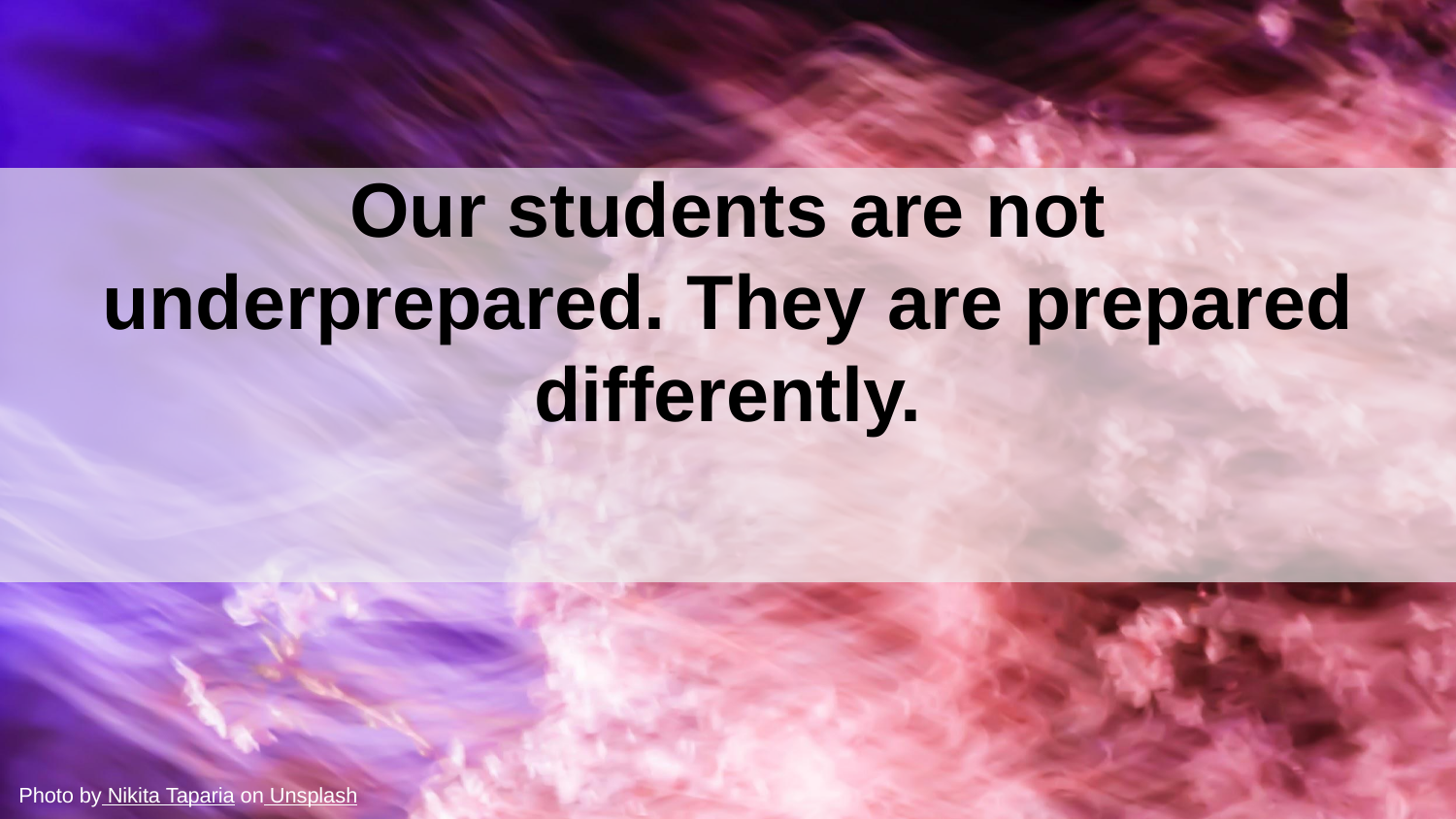

# Our students are not underprepared. They are prepared differently.
Photo by Nikita Taparia on Unsplash